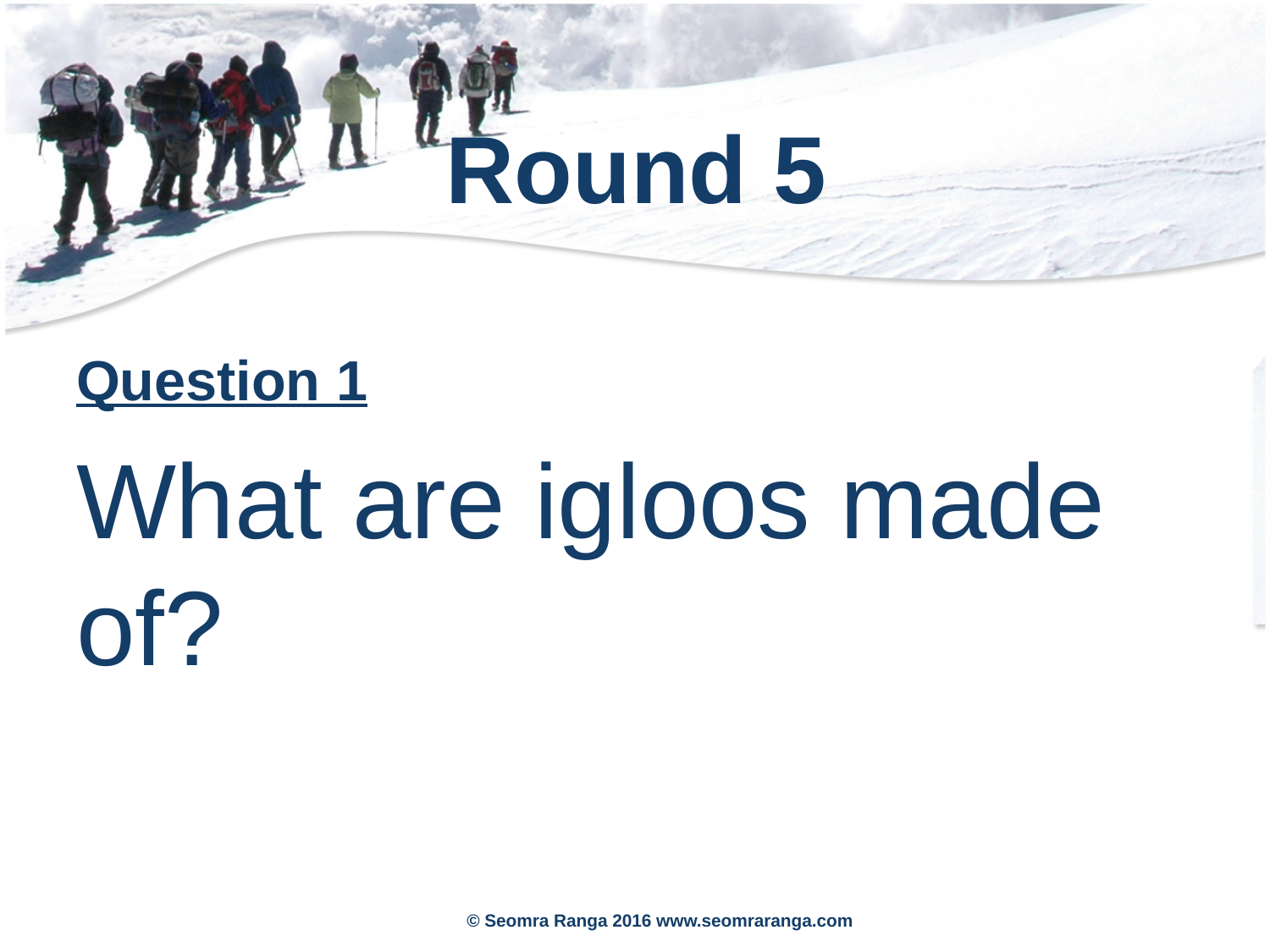

# Round 5
Question 1
What are igloos made of?
© Seomra Ranga 2016 www.seomraranga.com